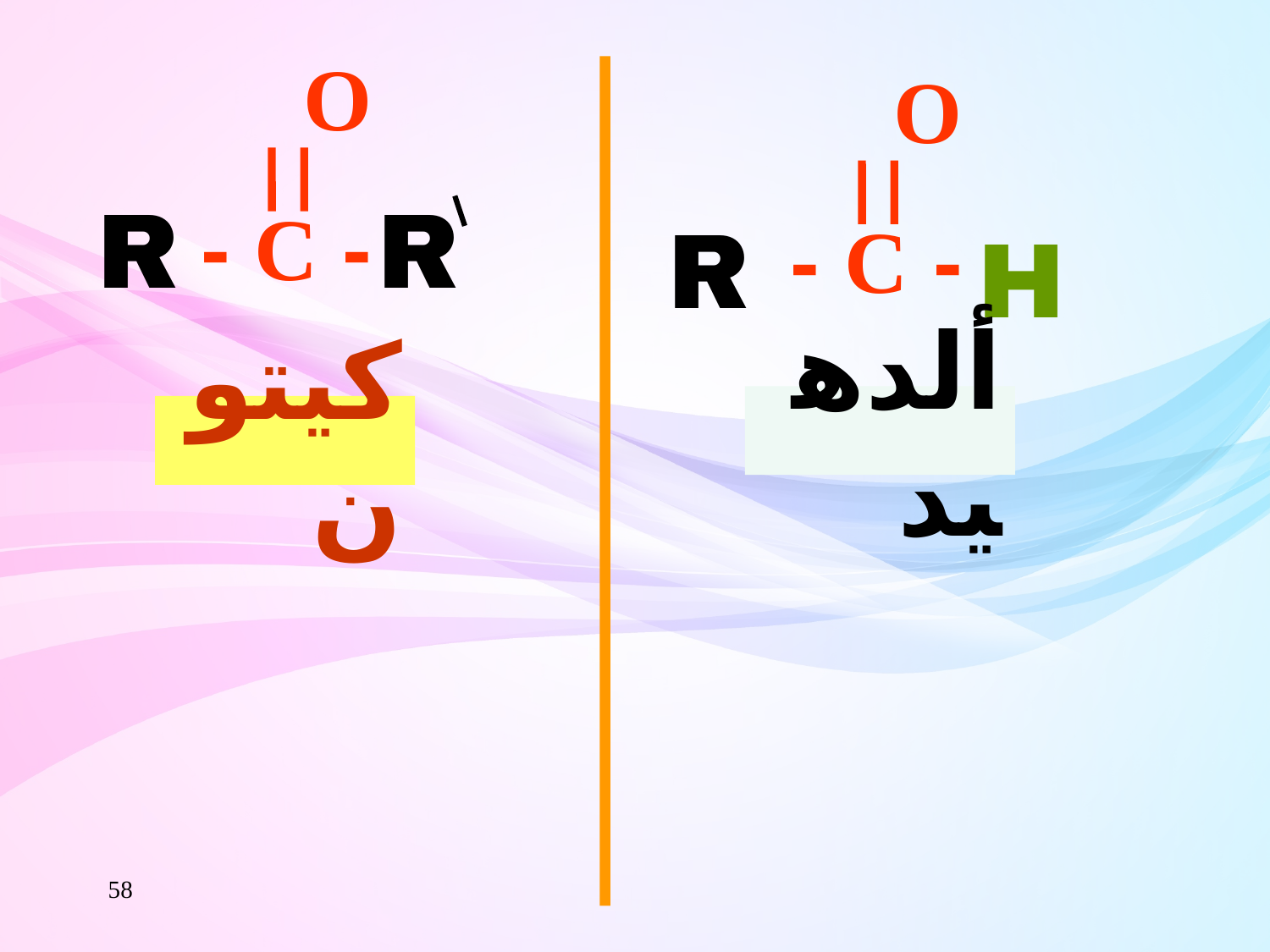

O
- C -

O
- C -

R
R

R
H
ألدهيد
كيتون
58